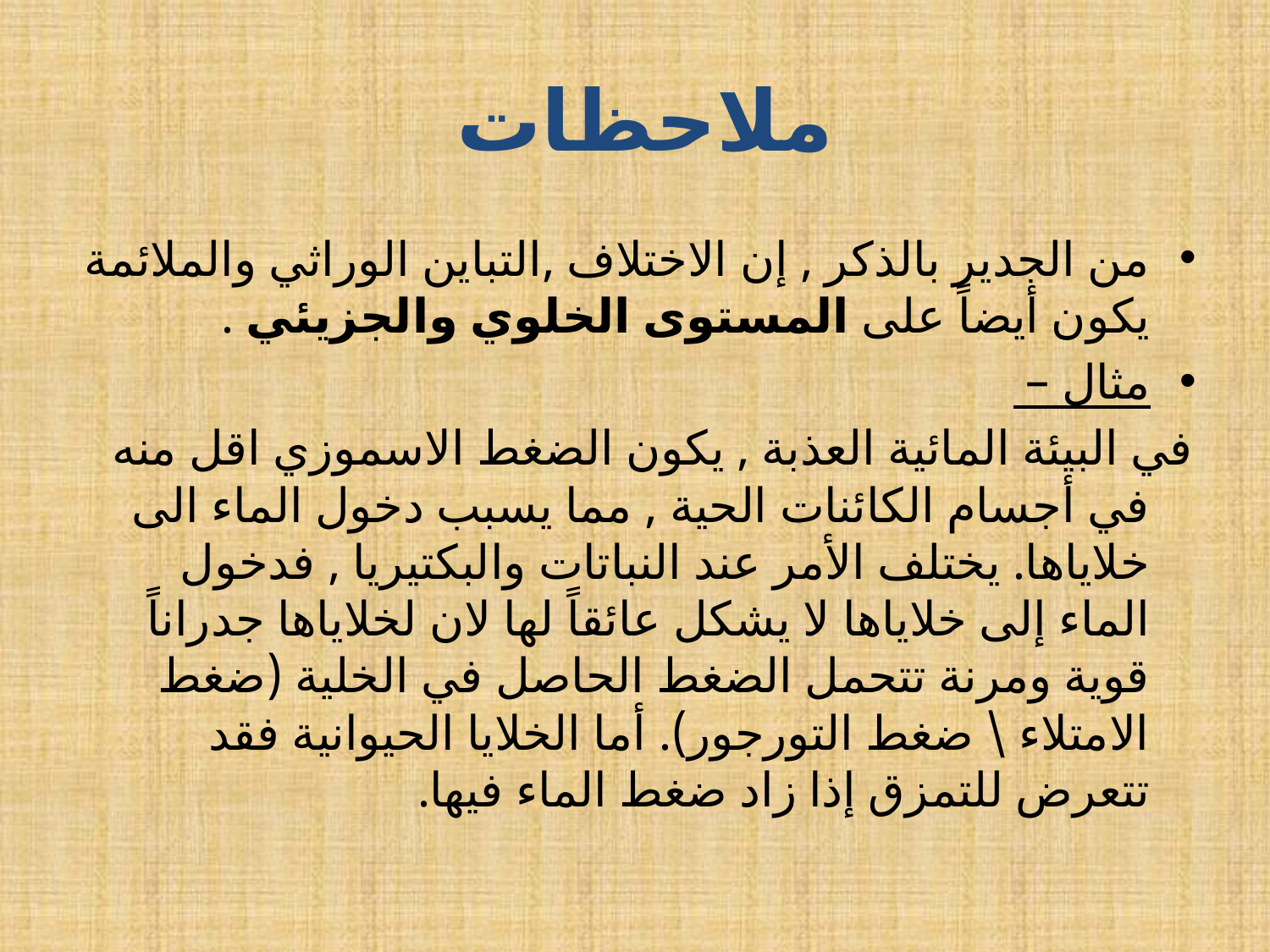

# ملاحظات
من الجدير بالذكر , إن الاختلاف ,التباين الوراثي والملائمة يكون أيضاً على المستوى الخلوي والجزيئي .
مثال –
في البيئة المائية العذبة , يكون الضغط الاسموزي اقل منه في أجسام الكائنات الحية , مما يسبب دخول الماء الى خلاياها. يختلف الأمر عند النباتات والبكتيريا , فدخول الماء إلى خلاياها لا يشكل عائقاً لها لان لخلاياها جدراناً قوية ومرنة تتحمل الضغط الحاصل في الخلية (ضغط الامتلاء \ ضغط التورجور). أما الخلايا الحيوانية فقد تتعرض للتمزق إذا زاد ضغط الماء فيها.